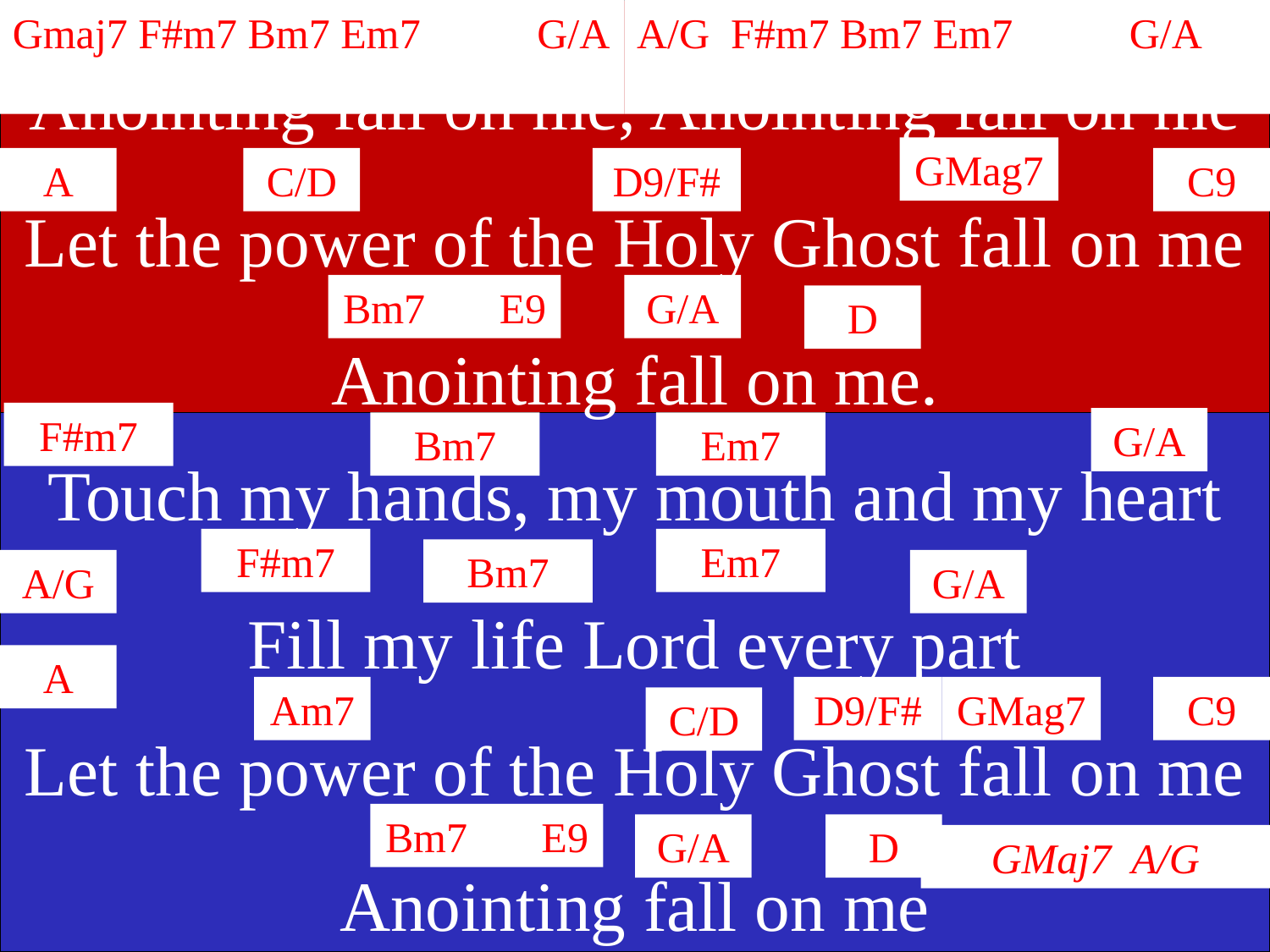

Gmaj7 F#m7 Bm7 Em7           G/A
A/G  F#m7 Bm7 Em7           G/A
Anointing fall on me, Anointing fall on me
GMag7
A
C/D
D9/F#
C9
Let the power of the Holy Ghost fall on me
Bm7       E9
G/A
D
Anointing fall on me.

F#m7
G/A
Bm7
Em7
Touch my hands, my mouth and my heart
F#m7
Em7
Bm7
A/G
G/A
Fill my life Lord every part
A
Am7
D9/F#
GMag7
C9
C/D
Let the power of the Holy Ghost fall on me
Bm7       E9
G/A
D
GMaj7  A/G
Anointing fall on me